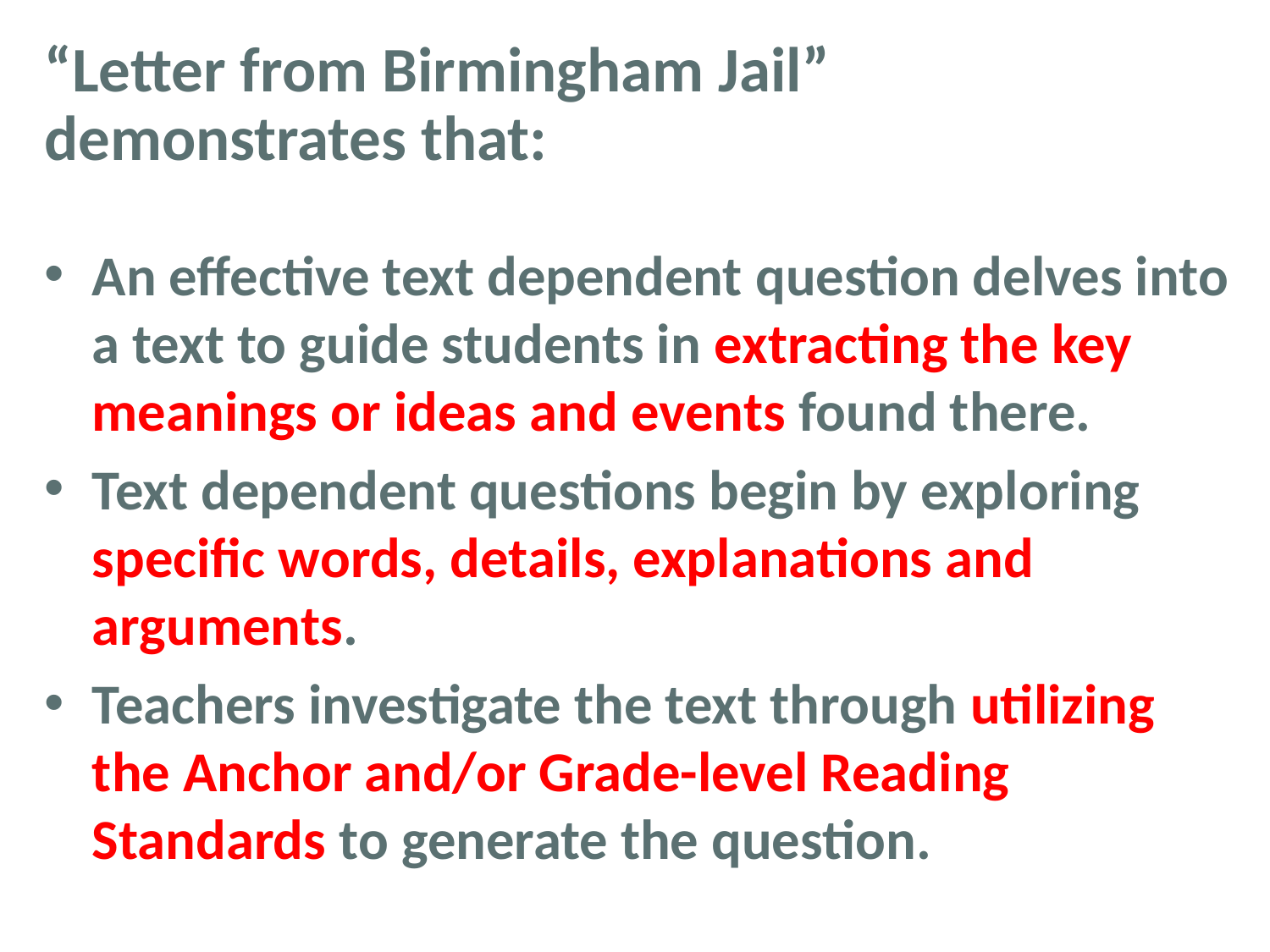

“Letter from Birmingham Jail” demonstrates that:
An effective text dependent question delves into a text to guide students in extracting the key meanings or ideas and events found there.
Text dependent questions begin by exploring specific words, details, explanations and arguments.
Teachers investigate the text through utilizing the Anchor and/or Grade-level Reading Standards to generate the question.